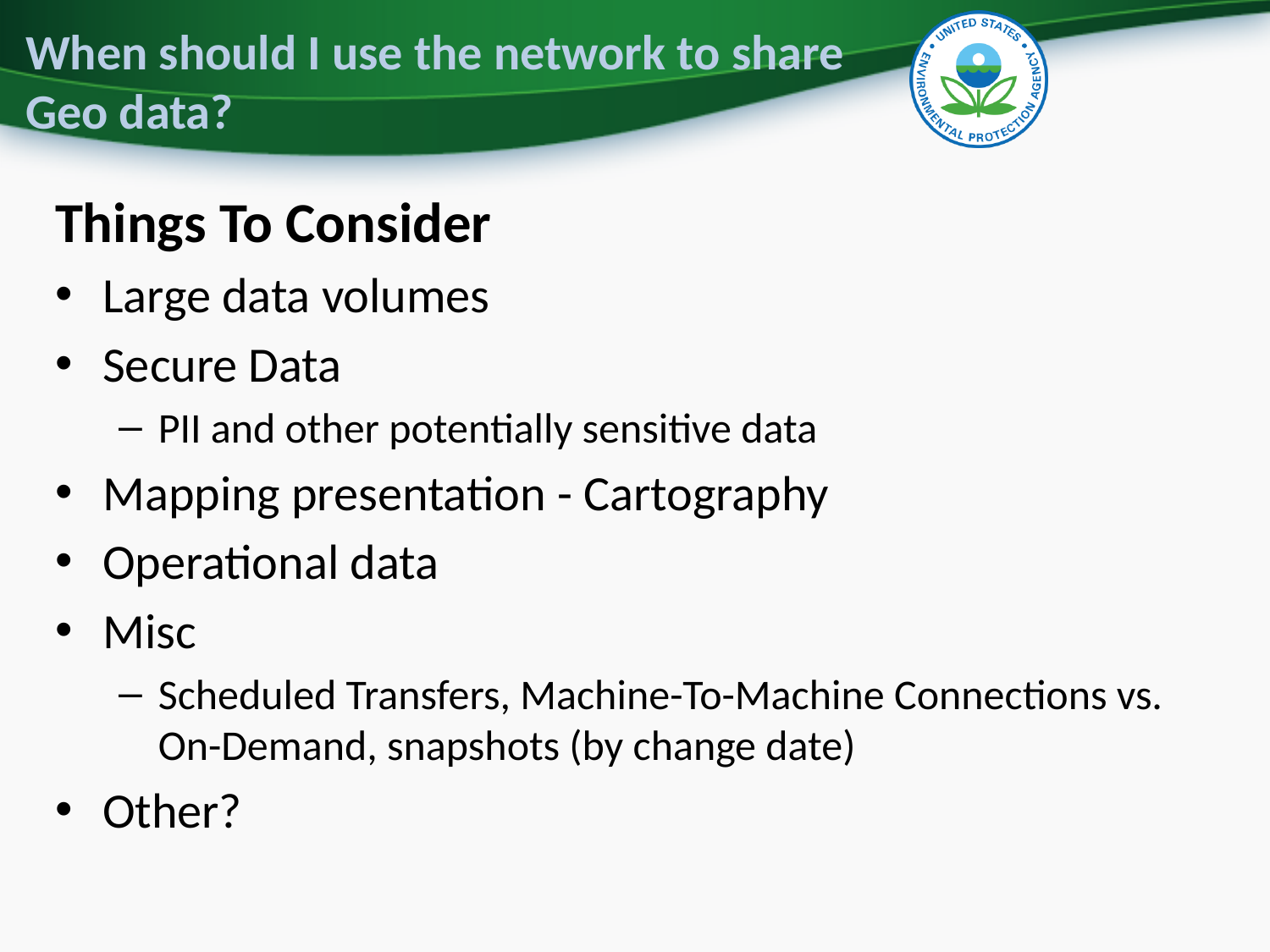

When should I use the network to share Geo data?
Things To Consider
Large data volumes
Secure Data
PII and other potentially sensitive data
Mapping presentation - Cartography
Operational data
Misc
Scheduled Transfers, Machine-To-Machine Connections vs. On-Demand, snapshots (by change date)
Other?